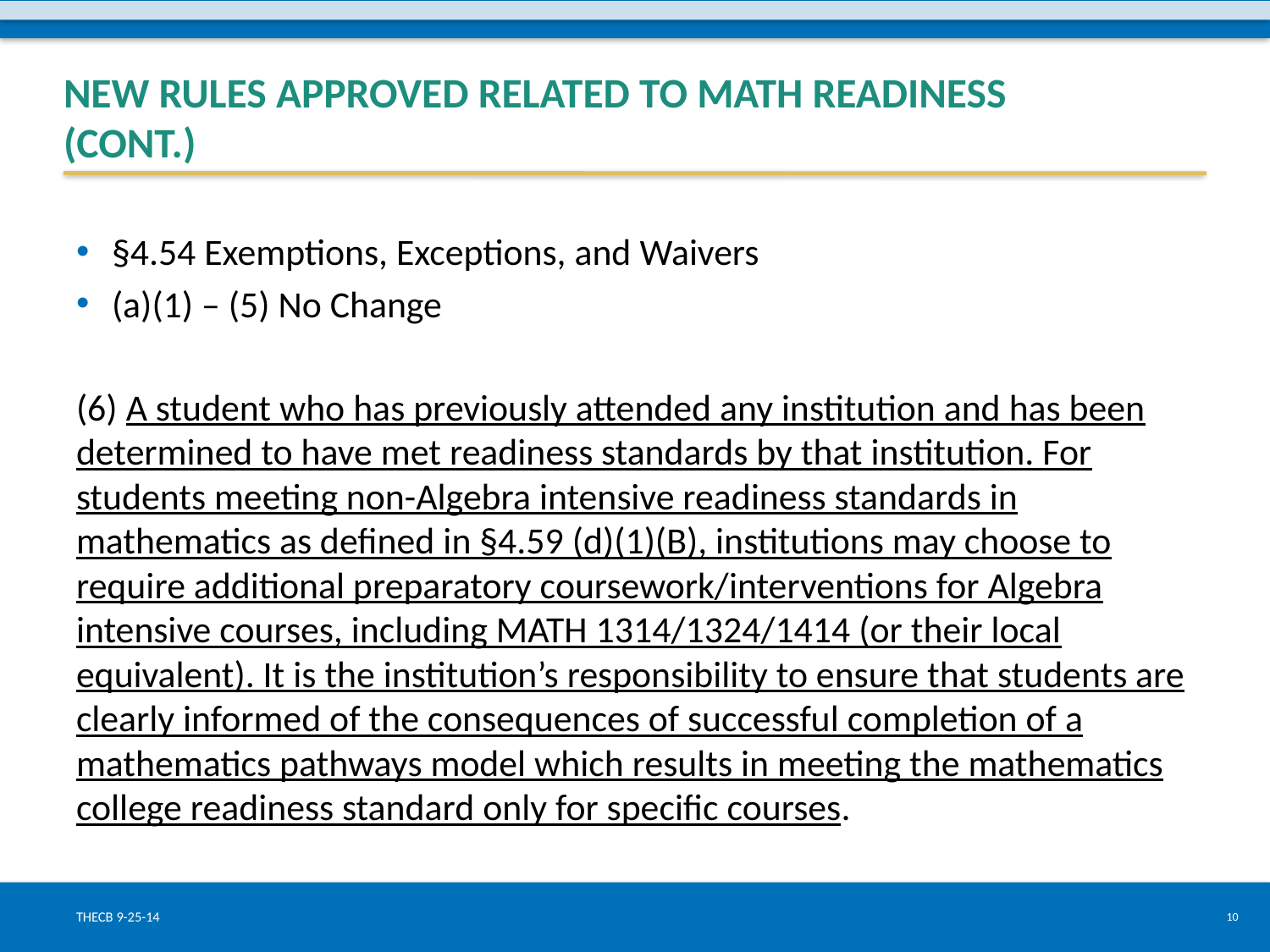

# New rules approved related to math readiness (Cont.)
§4.54 Exemptions, Exceptions, and Waivers
(a)(1) – (5) No Change

(6) A student who has previously attended any institution and has been determined to have met readiness standards by that institution. For students meeting non-Algebra intensive readiness standards in mathematics as defined in §4.59 (d)(1)(B), institutions may choose to require additional preparatory coursework/interventions for Algebra intensive courses, including MATH 1314/1324/1414 (or their local equivalent). It is the institution’s responsibility to ensure that students are clearly informed of the consequences of successful completion of a mathematics pathways model which results in meeting the mathematics college readiness standard only for specific courses.
THECB 9-25-14
10